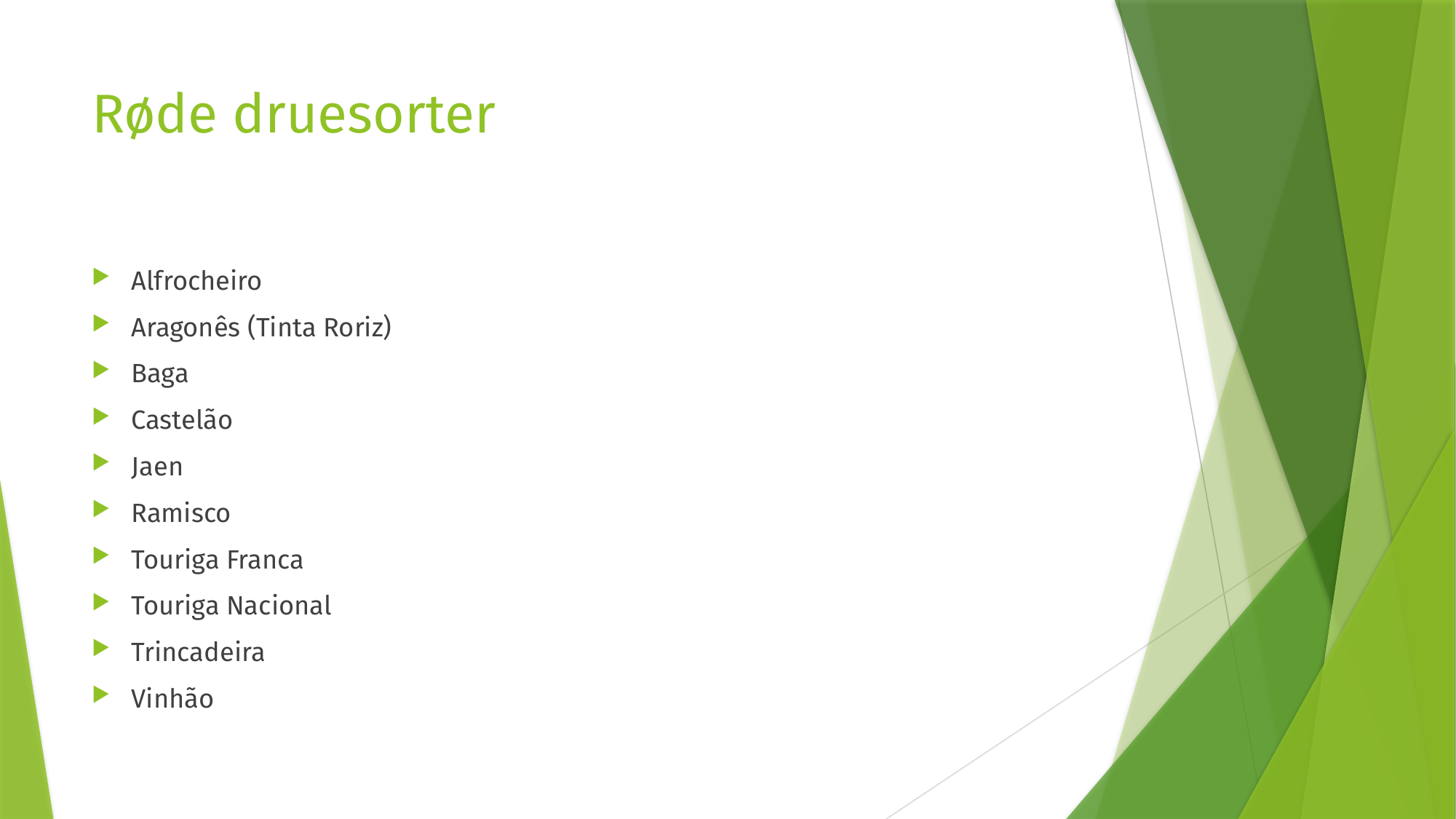

# Røde druesorter
Alfrocheiro
Aragonês (Tinta Roriz)
Baga
Castelão
Jaen
Ramisco
Touriga Franca
Touriga Nacional
Trincadeira
Vinhão